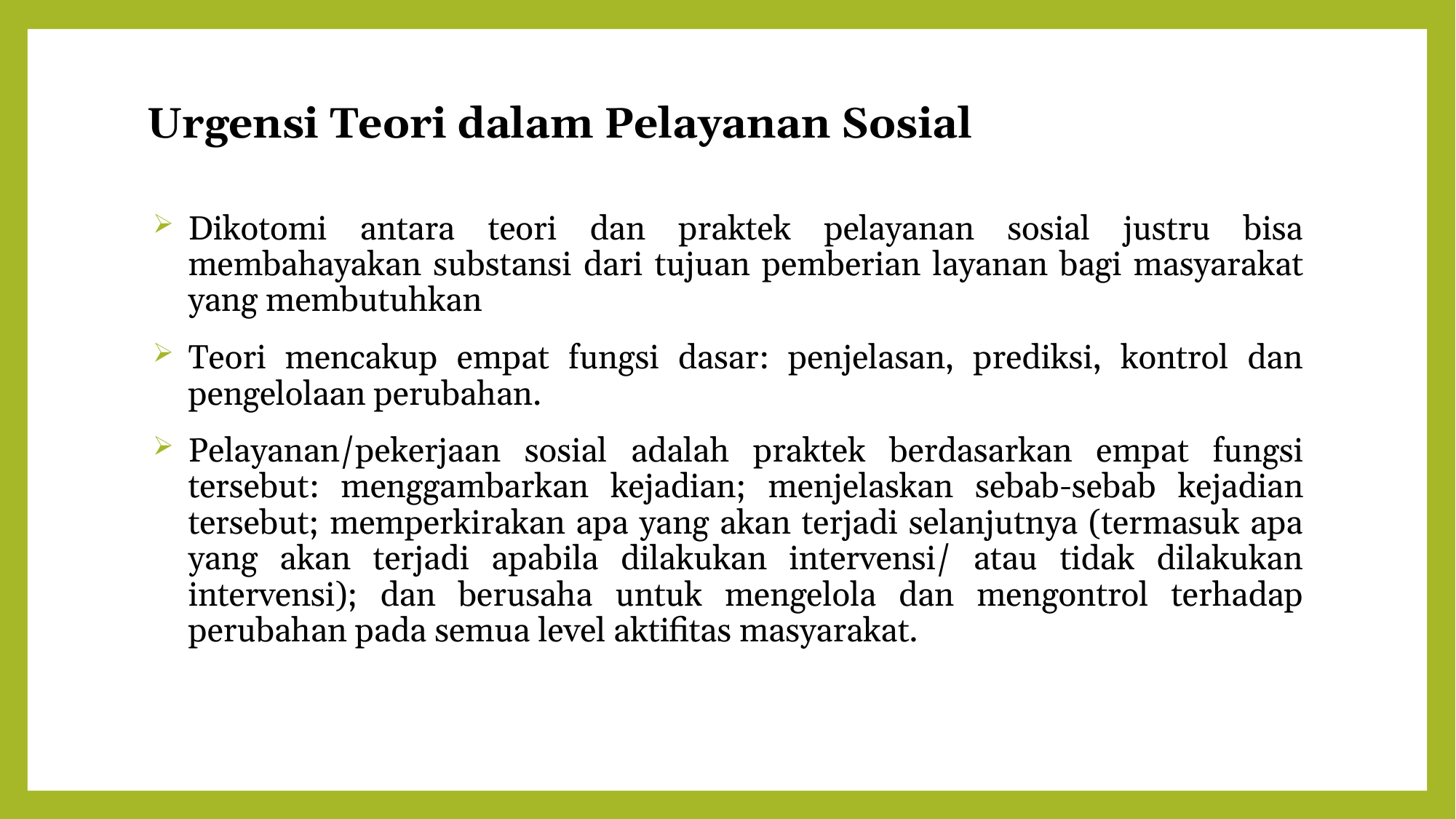

# Urgensi Teori dalam Pelayanan Sosial
Dikotomi antara teori dan praktek pelayanan sosial justru bisa membahayakan substansi dari tujuan pemberian layanan bagi masyarakat yang membutuhkan
Teori mencakup empat fungsi dasar: penjelasan, prediksi, kontrol dan pengelolaan perubahan.
Pelayanan/pekerjaan sosial adalah praktek berdasarkan empat fungsi tersebut: menggambarkan kejadian; menjelaskan sebab-sebab kejadian tersebut; memperkirakan apa yang akan terjadi selanjutnya (termasuk apa yang akan terjadi apabila dilakukan intervensi/ atau tidak dilakukan intervensi); dan berusaha untuk mengelola dan mengontrol terhadap perubahan pada semua level aktifitas masyarakat.